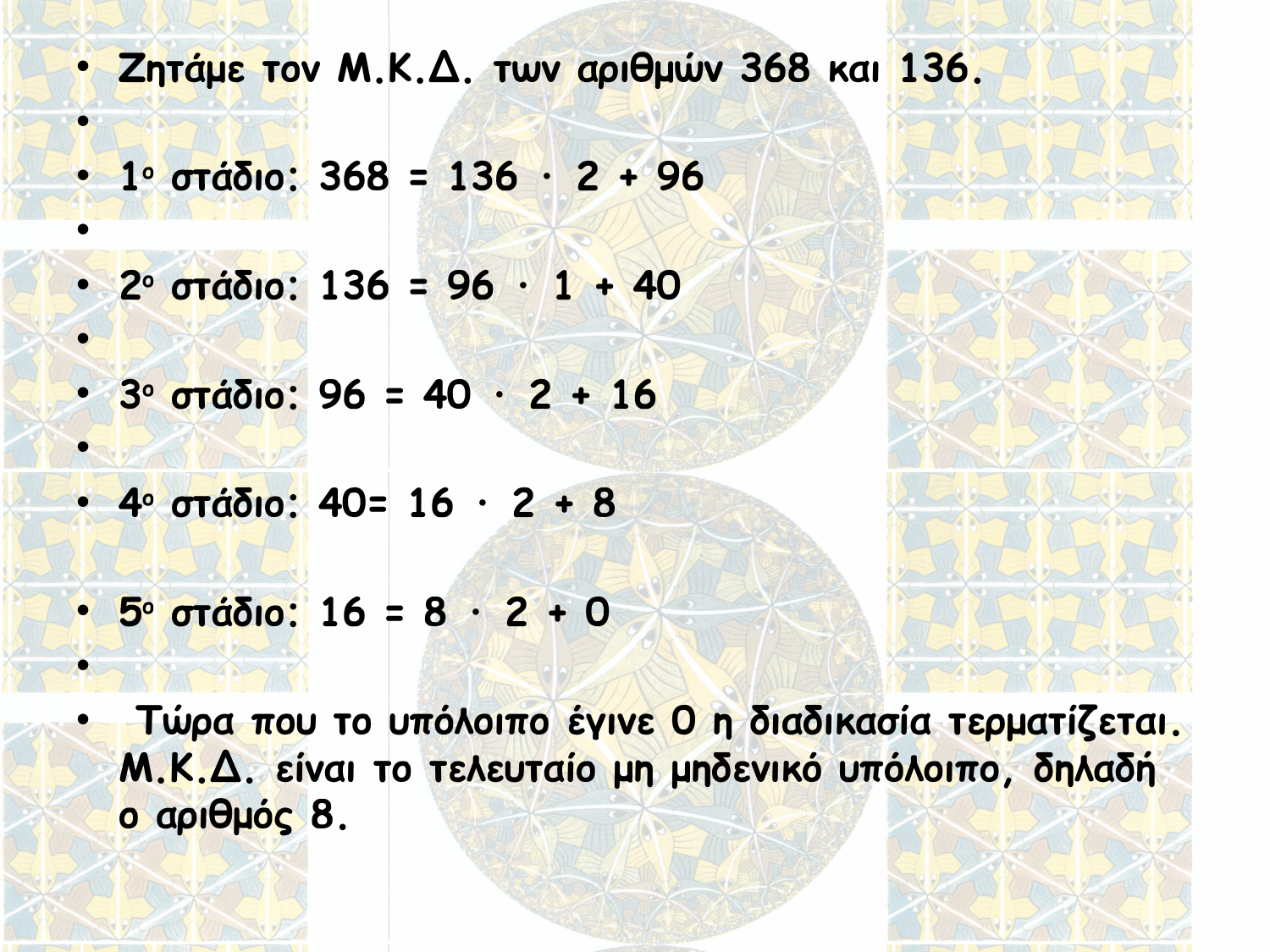

Ζητάμε τον Μ.Κ.Δ. των αριθμών 368 και 136.

1ο στάδιο: 368 = 136 · 2 + 96

2ο στάδιο: 136 = 96 · 1 + 40

3ο στάδιο: 96 = 40 · 2 + 16

4ο στάδιο: 40= 16 · 2 + 8

5ο στάδιο: 16 = 8 · 2 + 0

 Τώρα που το υπόλοιπο έγινε 0 η διαδικασία τερματίζεται. Μ.Κ.Δ. είναι το τελευταίο μη μηδενικό υπόλοιπο, δηλαδή ο αριθμός 8.